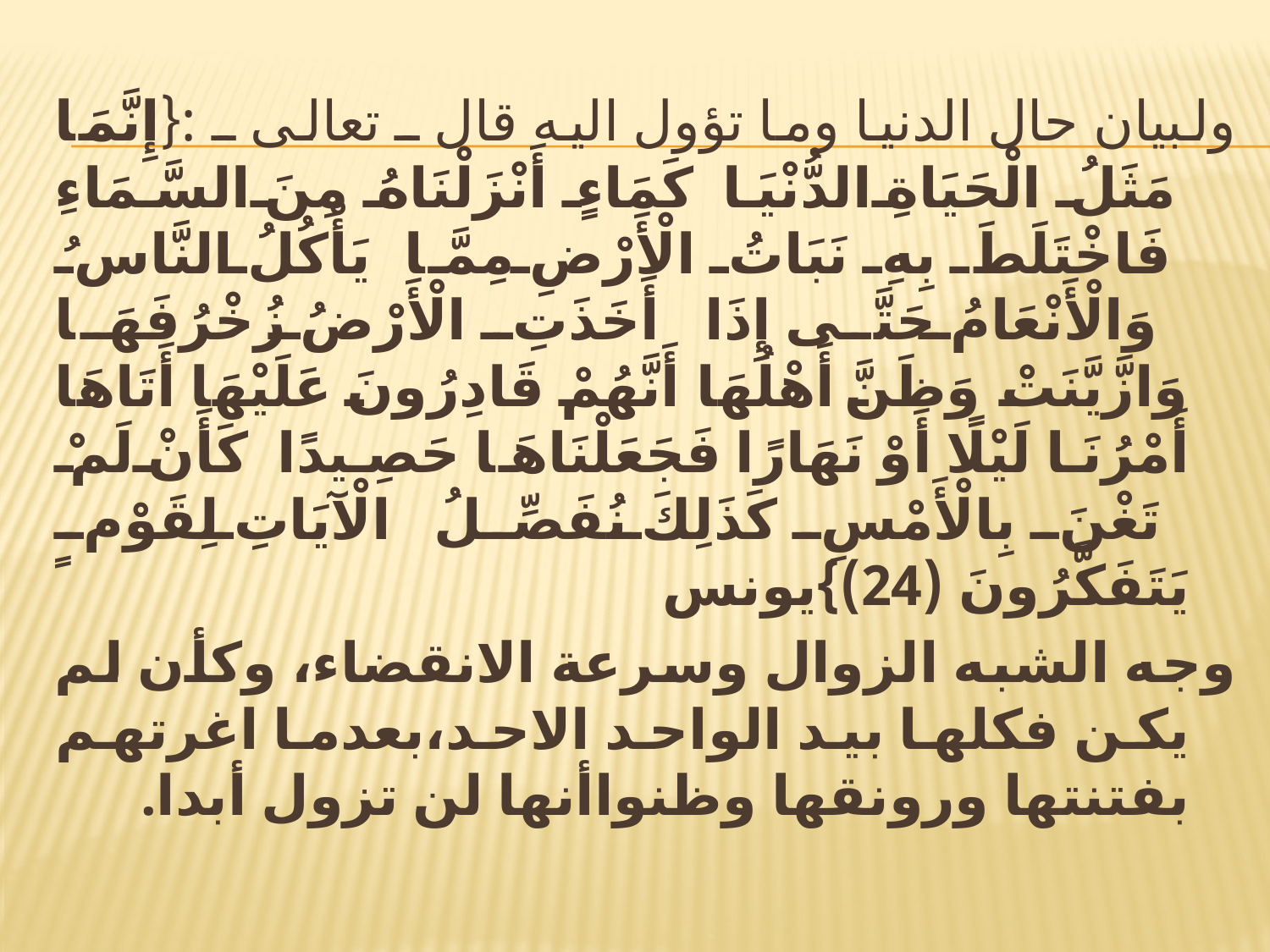

#
ولبيان حال الدنيا وما تؤول اليه قال ـ تعالى ـ :{إِنَّمَا مَثَلُ الْحَيَاةِ الدُّنْيَا كَمَاءٍ أَنْزَلْنَاهُ مِنَ السَّمَاءِ فَاخْتَلَطَ بِهِ نَبَاتُ الْأَرْضِ مِمَّا يَأْكُلُ النَّاسُ وَالْأَنْعَامُ حَتَّى إِذَا أَخَذَتِ الْأَرْضُ زُخْرُفَهَا وَازَّيَّنَتْ وَظَنَّ أَهْلُهَا أَنَّهُمْ قَادِرُونَ عَلَيْهَا أَتَاهَا أَمْرُنَا لَيْلًا أَوْ نَهَارًا فَجَعَلْنَاهَا حَصِيدًا كَأَنْ لَمْ تَغْنَ بِالْأَمْسِ كَذَلِكَ نُفَصِّلُ الْآيَاتِ لِقَوْمٍ يَتَفَكَّرُونَ (24)}يونس
وجه الشبه الزوال وسرعة الانقضاء، وكأن لم يكن فكلها بيد الواحد الاحد،بعدما اغرتهم بفتنتها ورونقها وظنواأنها لن تزول أبدا.